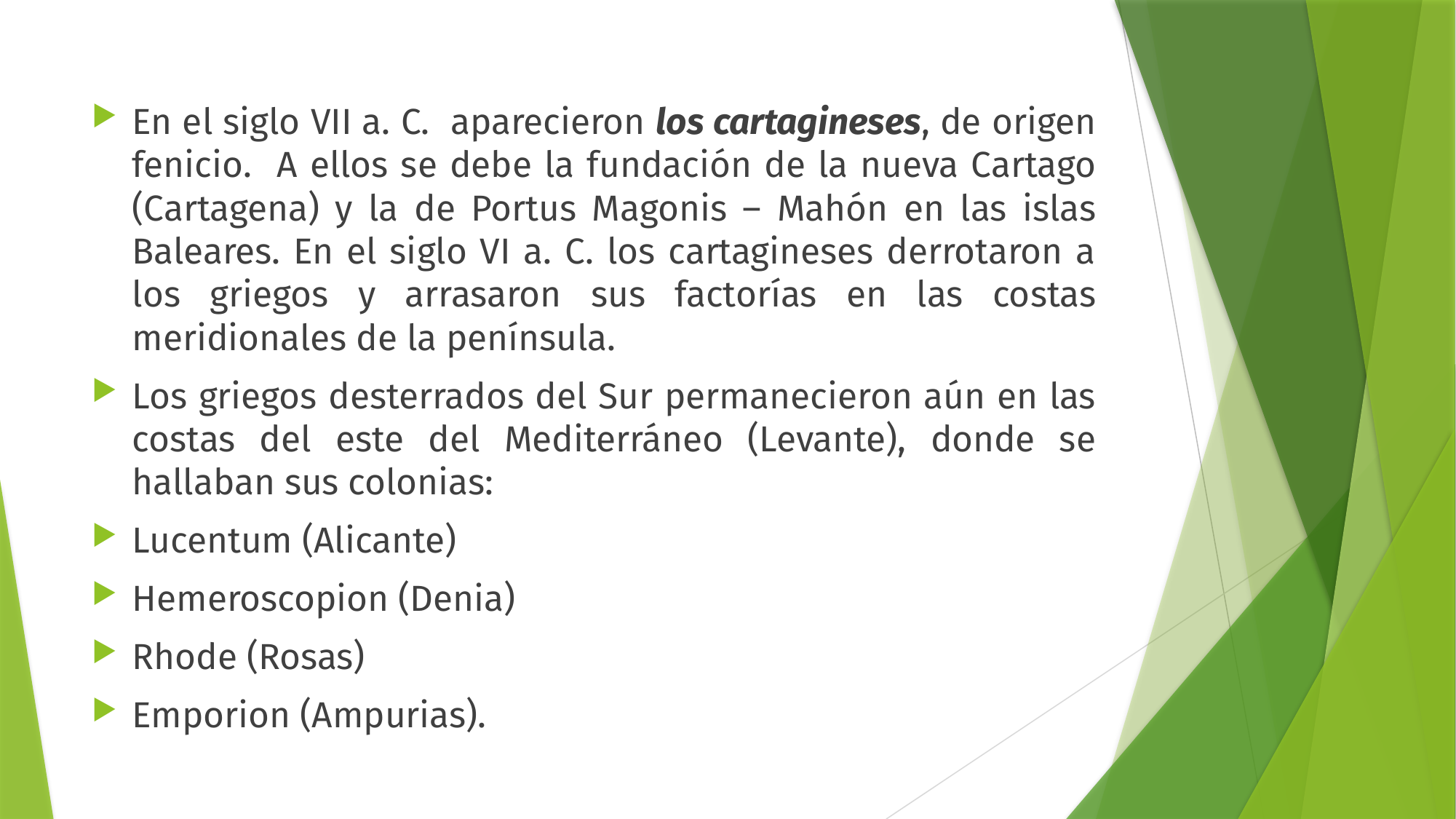

En el siglo VII a. C.  аparecieron los cartagineses, de origen fenicio.  A ellos se debe la fundación de la nueva Cartago (Cartagena) y la de Portus Magonis – Mahón en las islas Baleares. En el siglo VI a. C. los cartagineses derrotaron a los griegos y arrasaron sus factorías en las costas meridionales de la península.
Los griegos desterrados del Sur permanecieron aún en las costas del este del Mediterráneo (Levante), donde se hallaban sus colonias:
Lucentum (Alicante)
Hemeroscopion (Denia)
Rhode (Rosas)
Emporion (Ampurias).